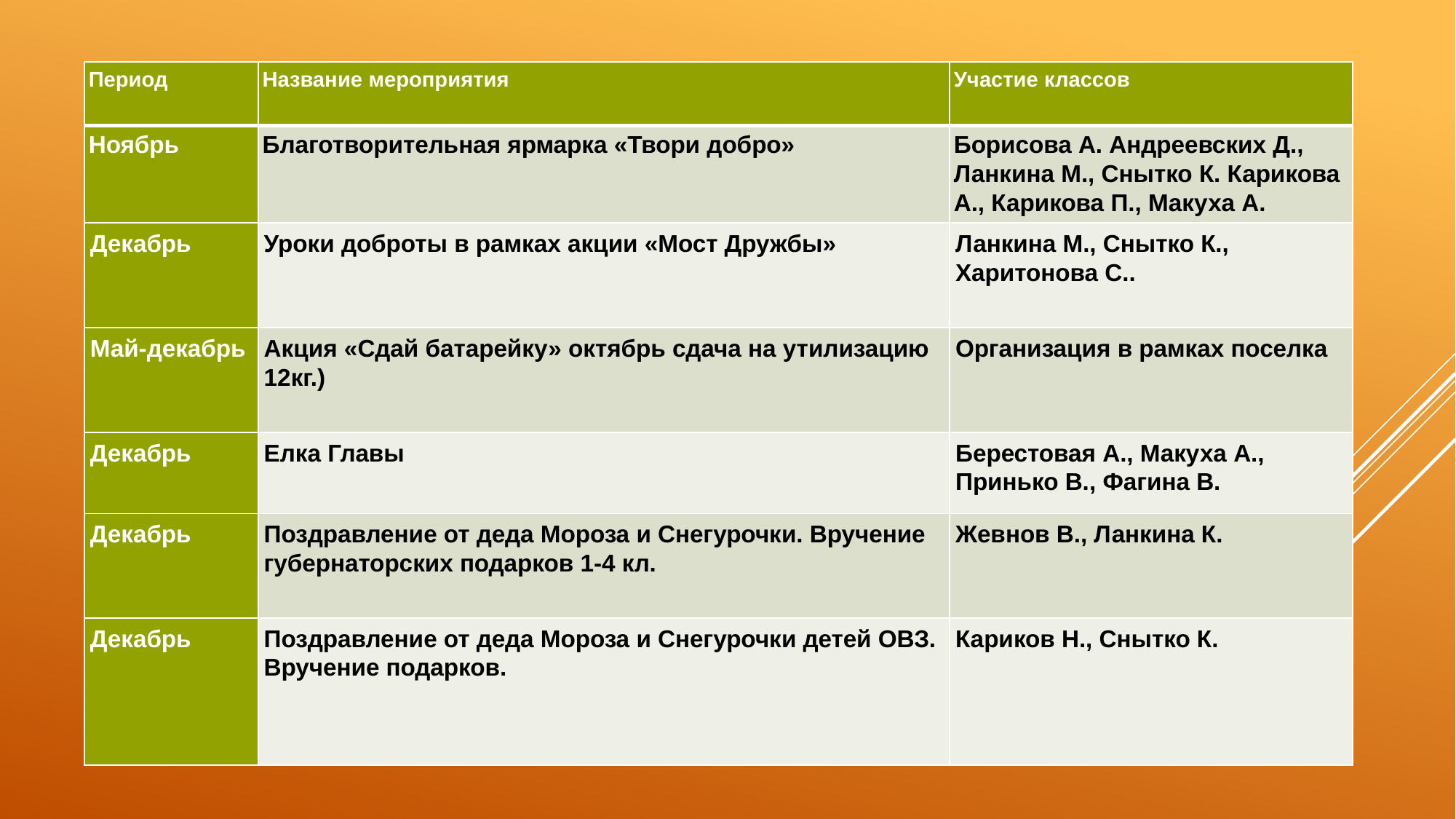

| Период | Название мероприятия | Участие классов |
| --- | --- | --- |
| Ноябрь | Благотворительная ярмарка «Твори добро» | Борисова А. Андреевских Д., Ланкина М., Снытко К. Карикова А., Карикова П., Макуха А. |
| Декабрь | Уроки доброты в рамках акции «Мост Дружбы» | Ланкина М., Снытко К., Харитонова С.. |
| Май-декабрь | Акция «Сдай батарейку» октябрь сдача на утилизацию 12кг.) | Организация в рамках поселка |
| Декабрь | Елка Главы | Берестовая А., Макуха А., Принько В., Фагина В. |
| Декабрь | Поздравление от деда Мороза и Снегурочки. Вручение губернаторских подарков 1-4 кл. | Жевнов В., Ланкина К. |
| Декабрь | Поздравление от деда Мороза и Снегурочки детей ОВЗ. Вручение подарков. | Кариков Н., Снытко К. |